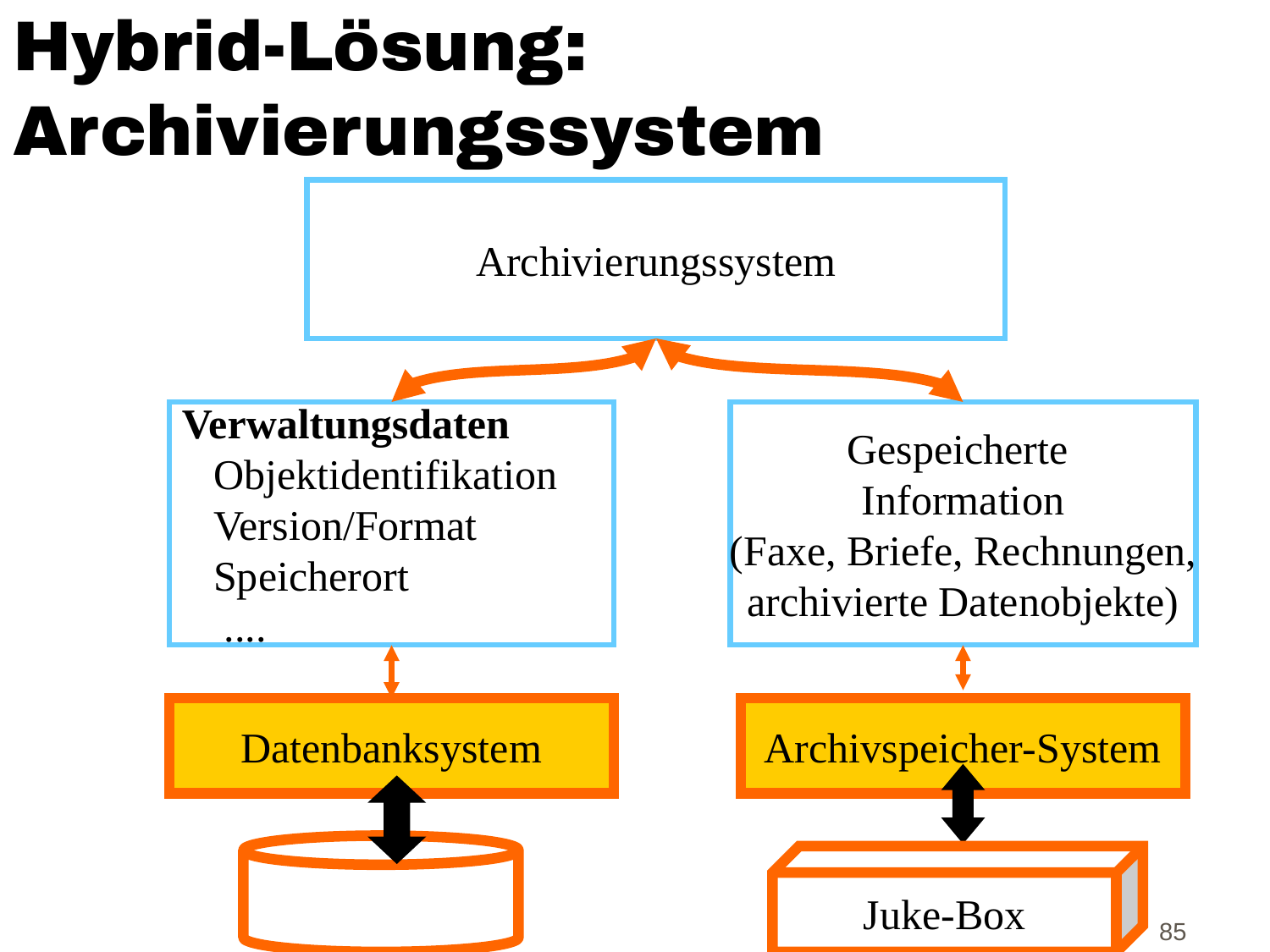

# Hybrid-Lösung: Archivierungssystem
Archivierungssystem
Verwaltungsdaten
   Objektidentifikation
   Version/Format
   Speicherort
    ....
Gespeicherte
Information
(Faxe, Briefe, Rechnungen,
archivierte Datenobjekte)
Datenbanksystem
Archivspeicher-System

Juke-Box
85